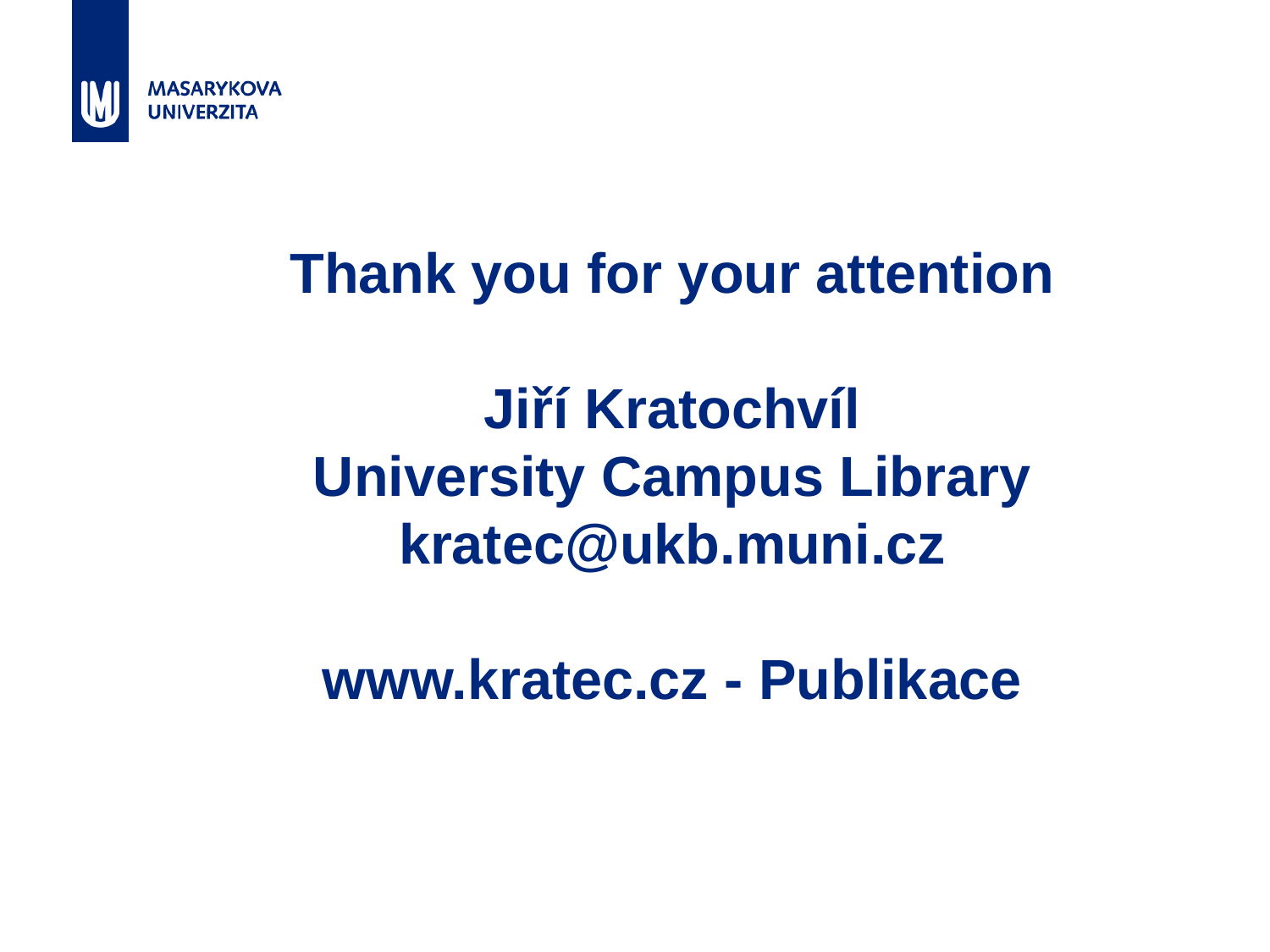

# Thank you for your attention Jiří Kratochvíl University Campus Library kratec@ukb.muni.cz www.kratec.cz - Publikace